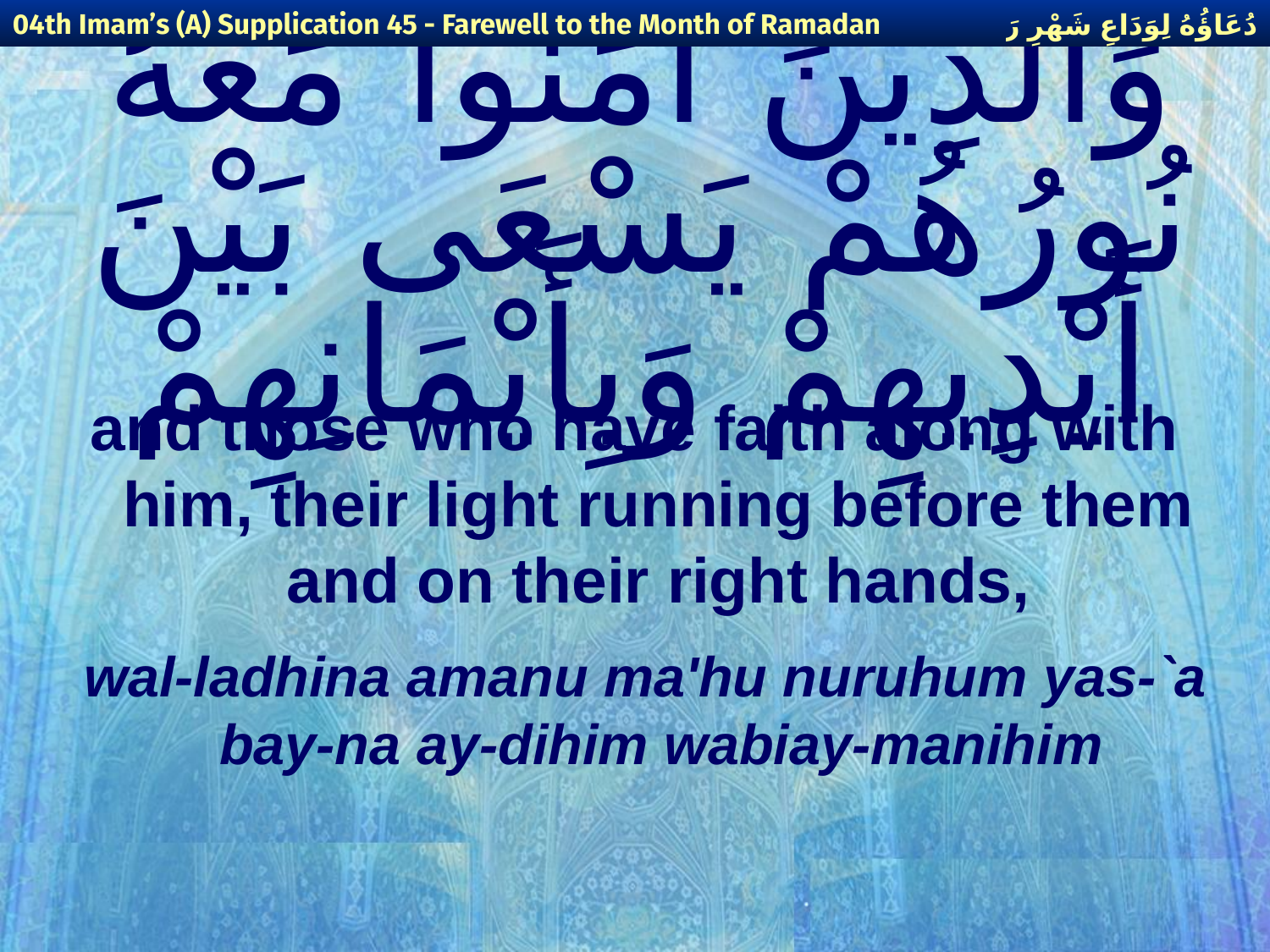

دُعَاؤُهُ لِوَدَاعِ شَهْرِ رَمَضَانَ
04th Imam’s (A) Supplication 45 - Farewell to the Month of Ramadan
# وَالَّذِينَ آمَنُوا مَعَهُ نُورُهُمْ يَسْعَى بَيْنَ أَيْدِيهِمْ وَبِأَيْمَانِهِمْ
and those who have faith along with him, their light running before them and on their right hands,
wal-ladhina amanu ma'hu nuruhum yas-`a bay-na ay-dihim wabiay-manihim